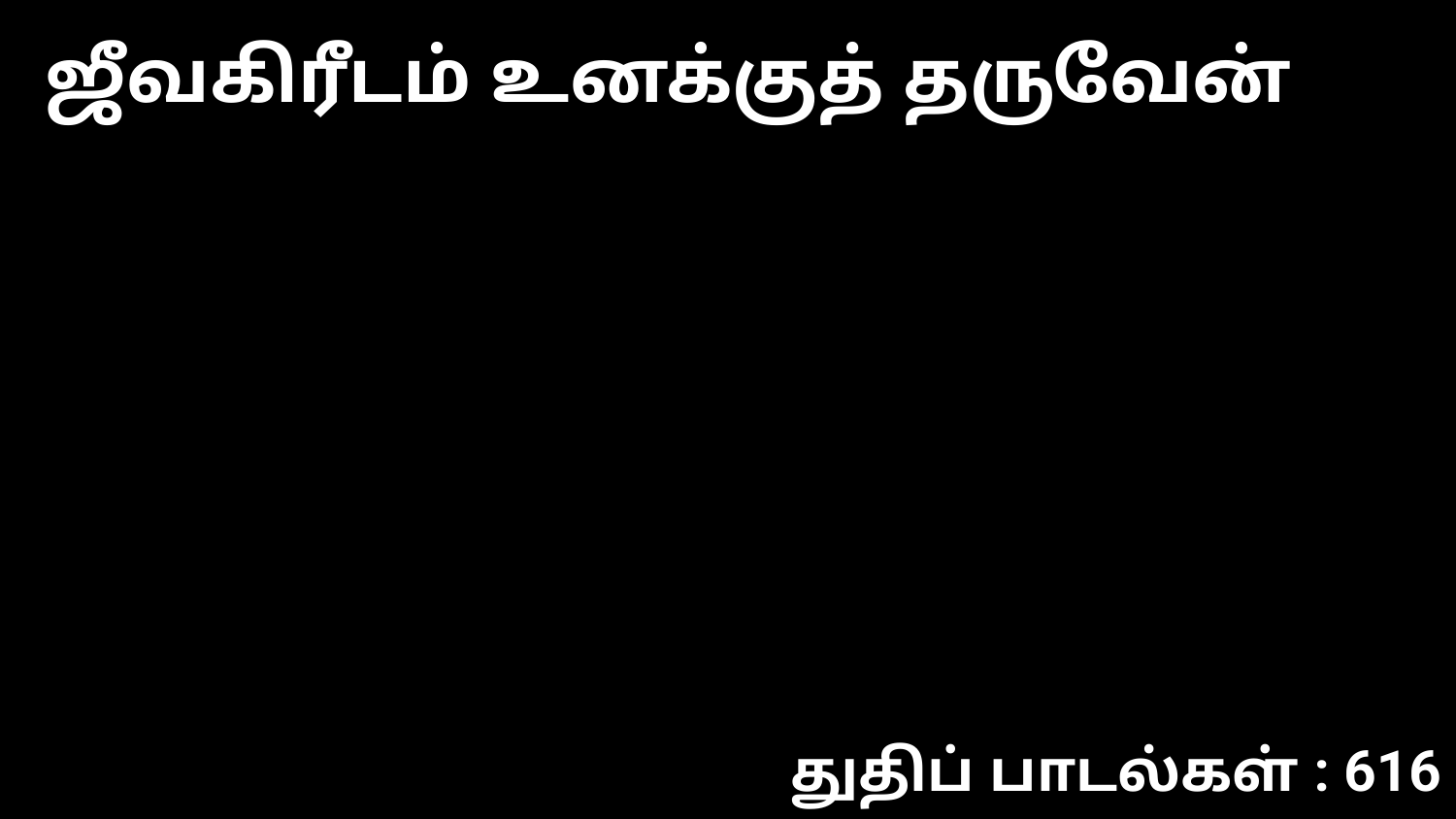

ஜீவகிரீடம் உனக்குத் தருவேன்
துதிப் பாடல்கள் : 616